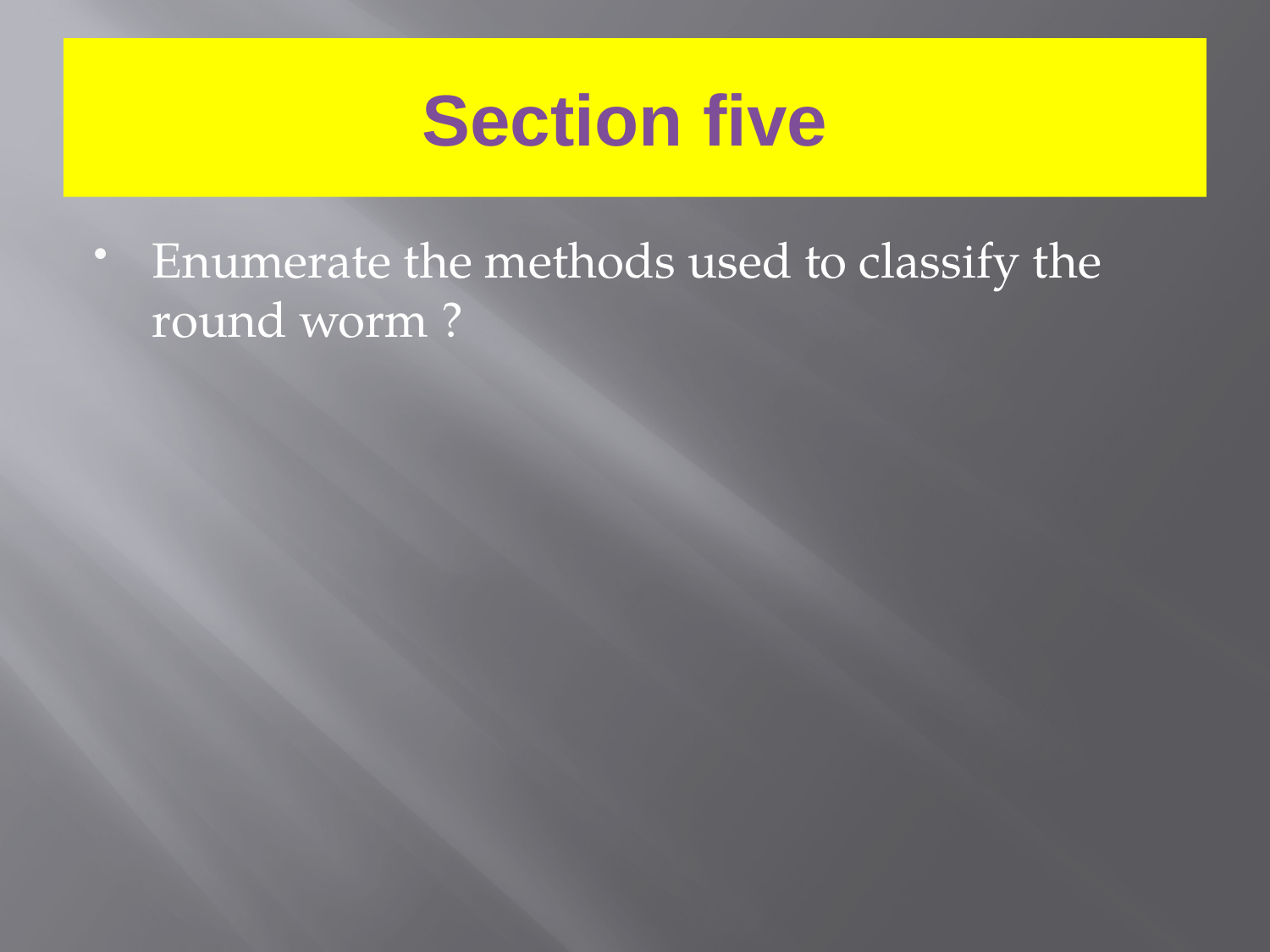

# Section five
Enumerate the methods used to classify the round worm ?